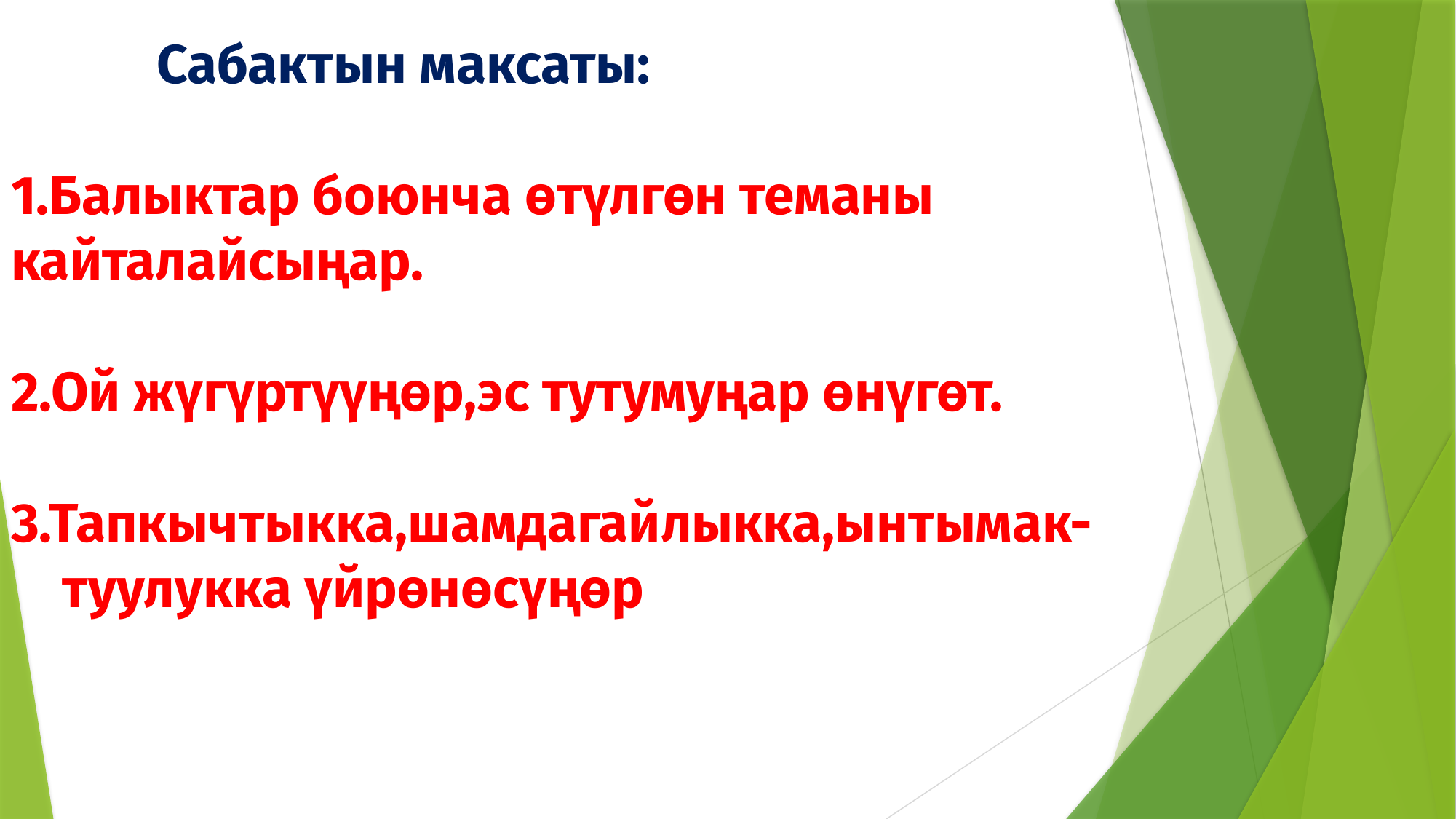

# Сабактын максаты: 1.Балыктар боюнча өтүлгөн теманы кайталайсыңар. 2.Ой жүгүртүүңөр,эс тутумуңар өнүгөт. 3.Тапкычтыкка,шамдагайлыкка,ынтымак- туулукка үйрөнөсүңөр